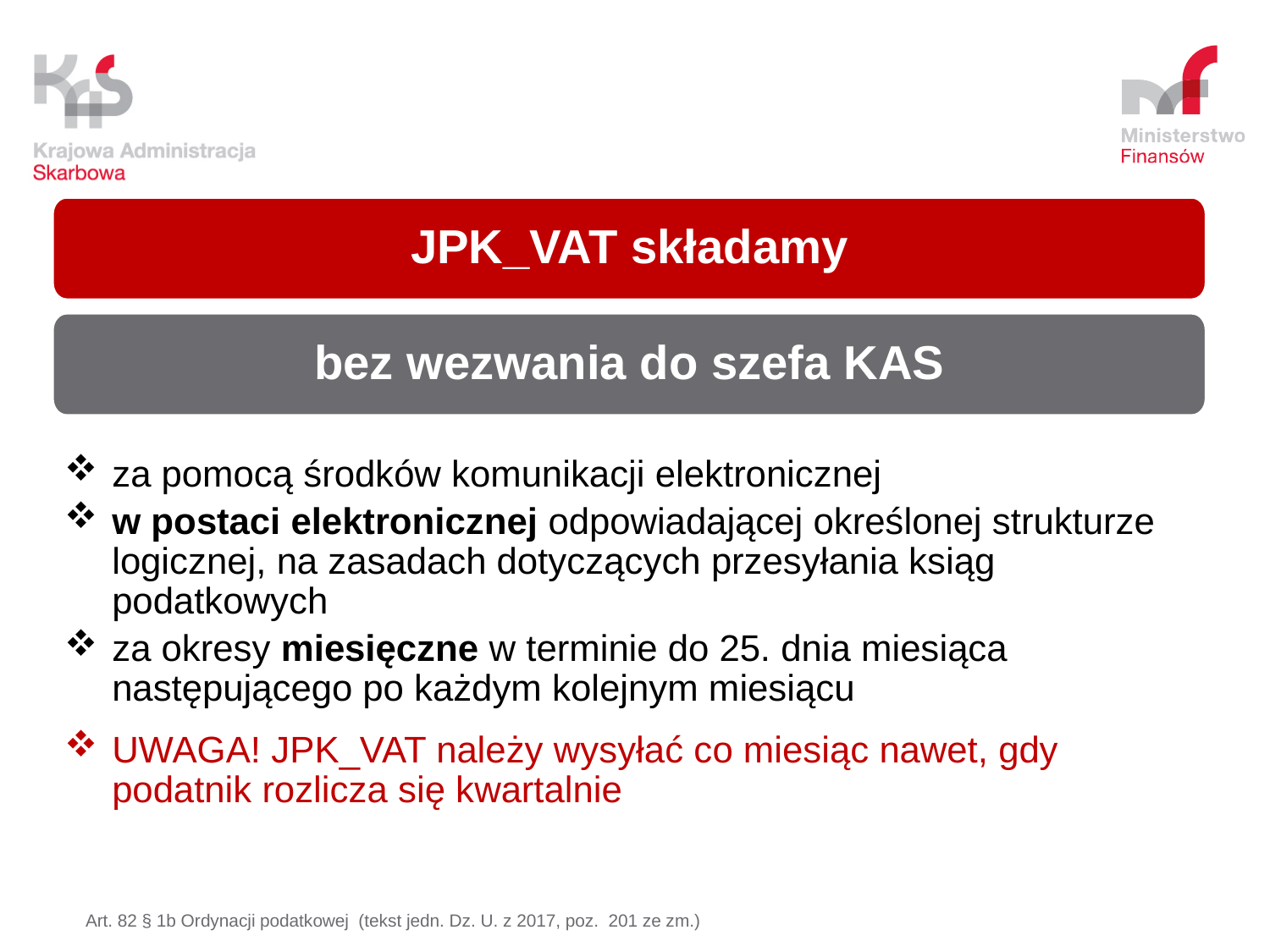

JPK_VAT składamy
bez wezwania do szefa KAS
za pomocą środków komunikacji elektronicznej
w postaci elektronicznej odpowiadającej określonej strukturze logicznej, na zasadach dotyczących przesyłania ksiąg podatkowych
za okresy miesięczne w terminie do 25. dnia miesiąca następującego po każdym kolejnym miesiącu
UWAGA! JPK_VAT należy wysyłać co miesiąc nawet, gdy podatnik rozlicza się kwartalnie

Art. 82 § 1b Ordynacji podatkowej  (tekst jedn. Dz. U. z 2017, poz.  201 ze zm.)